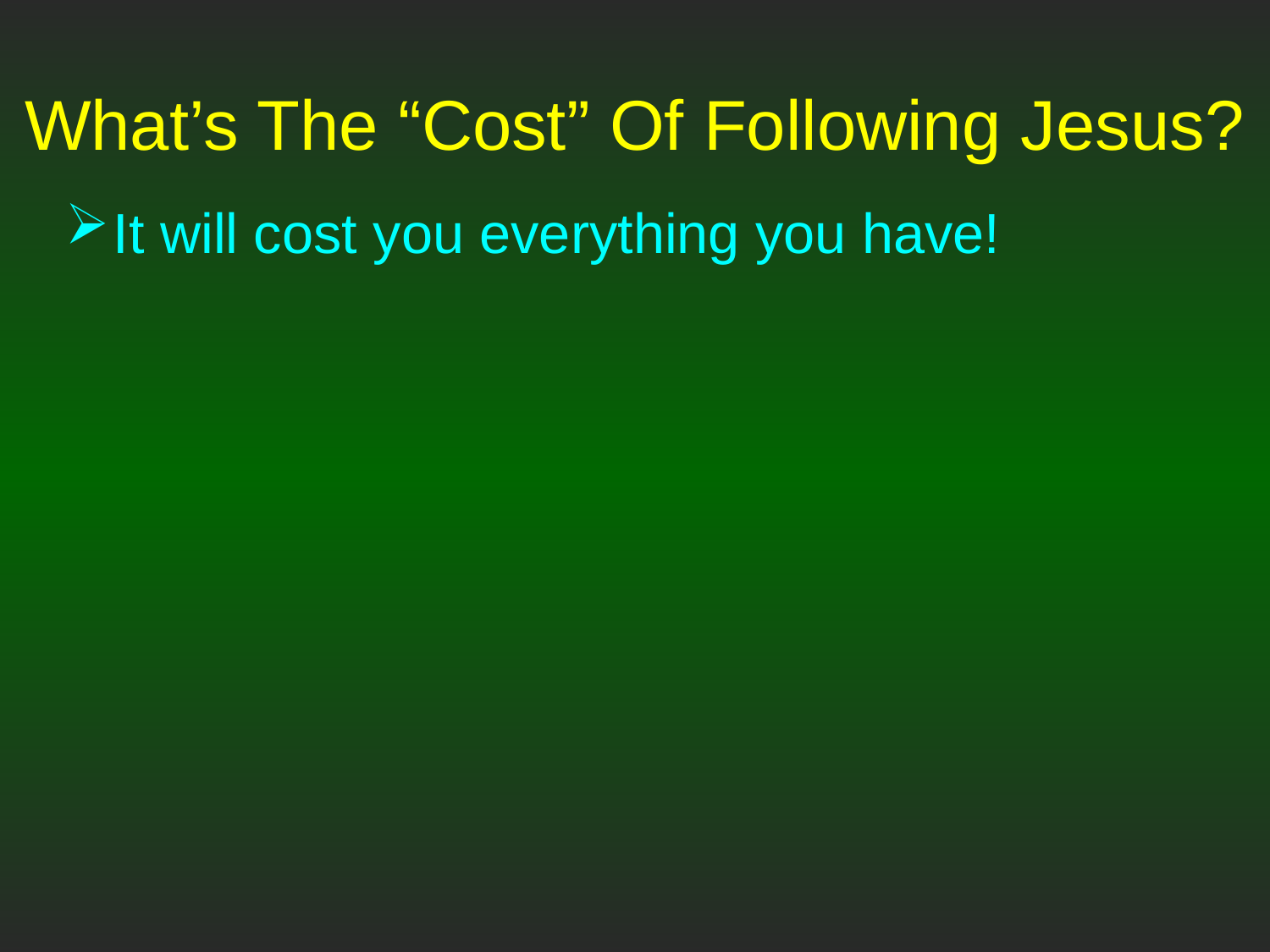

# What’s The “Cost” Of Following Jesus?
It will cost you everything you have!